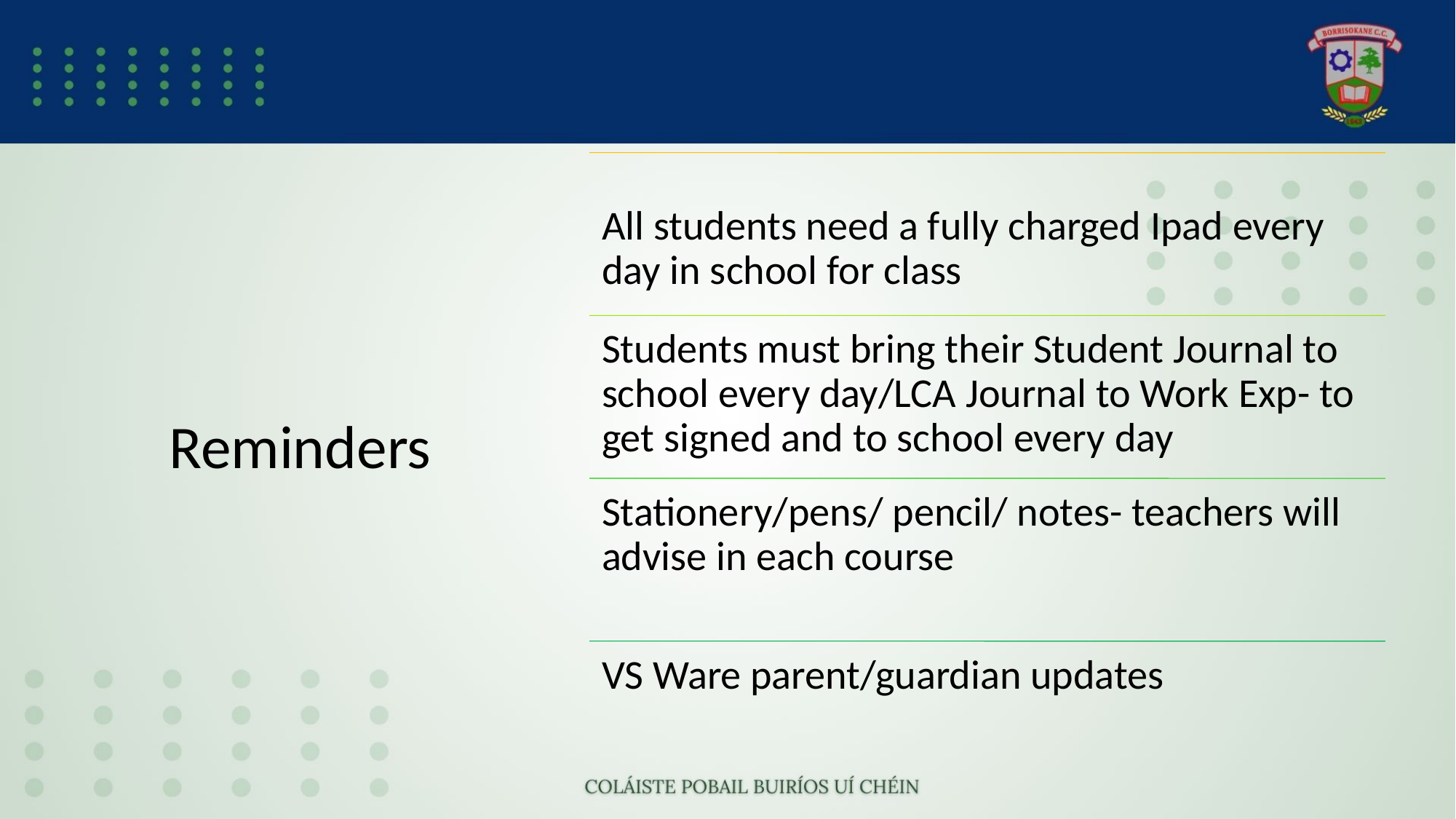

All students need a fully charged Ipad every day in school for class
Students must bring their Student Journal to school every day/LCA Journal to Work Exp- to get signed and to school every day
Stationery/pens/ pencil/ notes- teachers will advise in each course
VS Ware parent/guardian updates
# Reminders